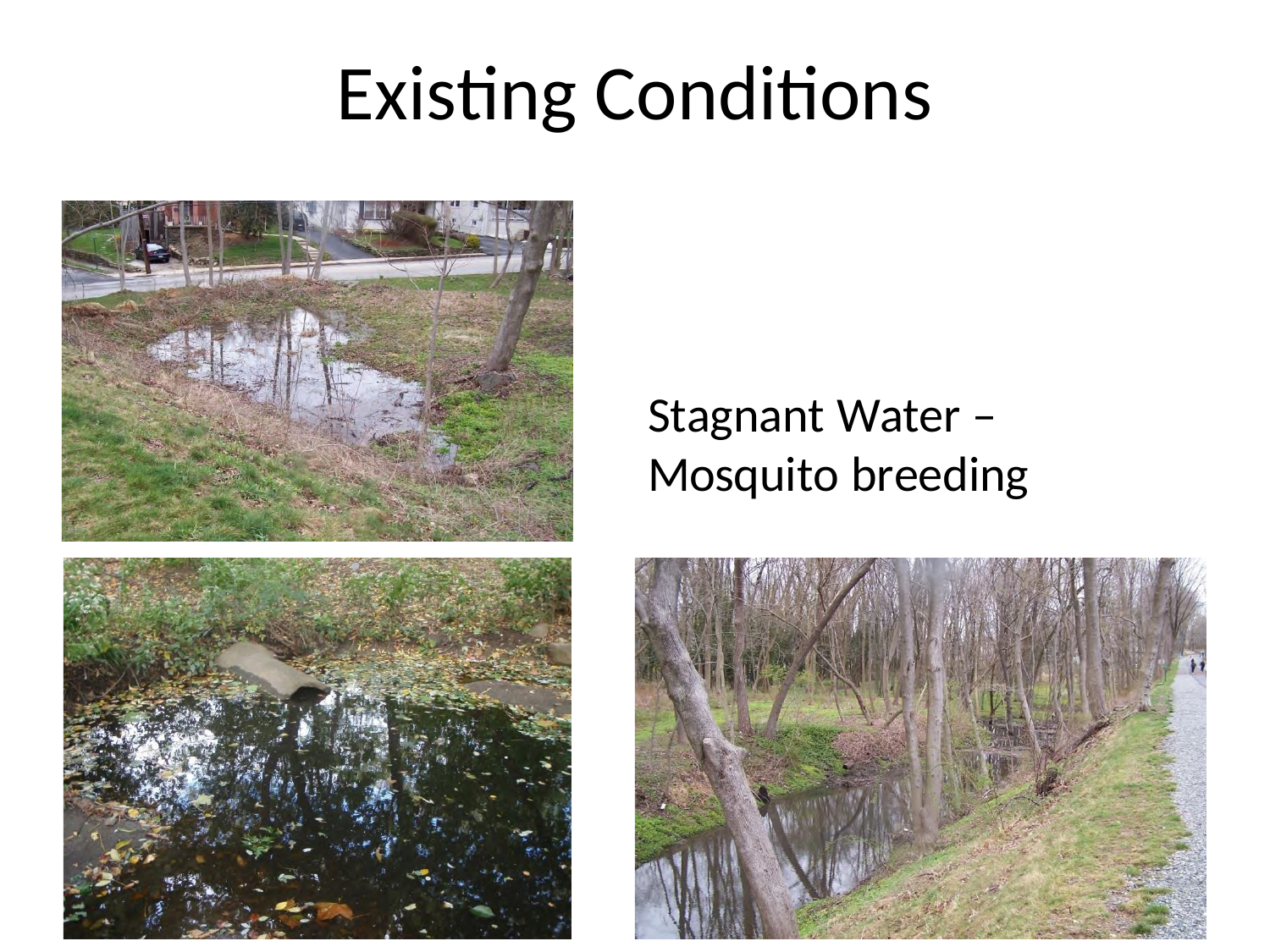

# Existing Conditions

Stagnant Water –
Mosquito breeding